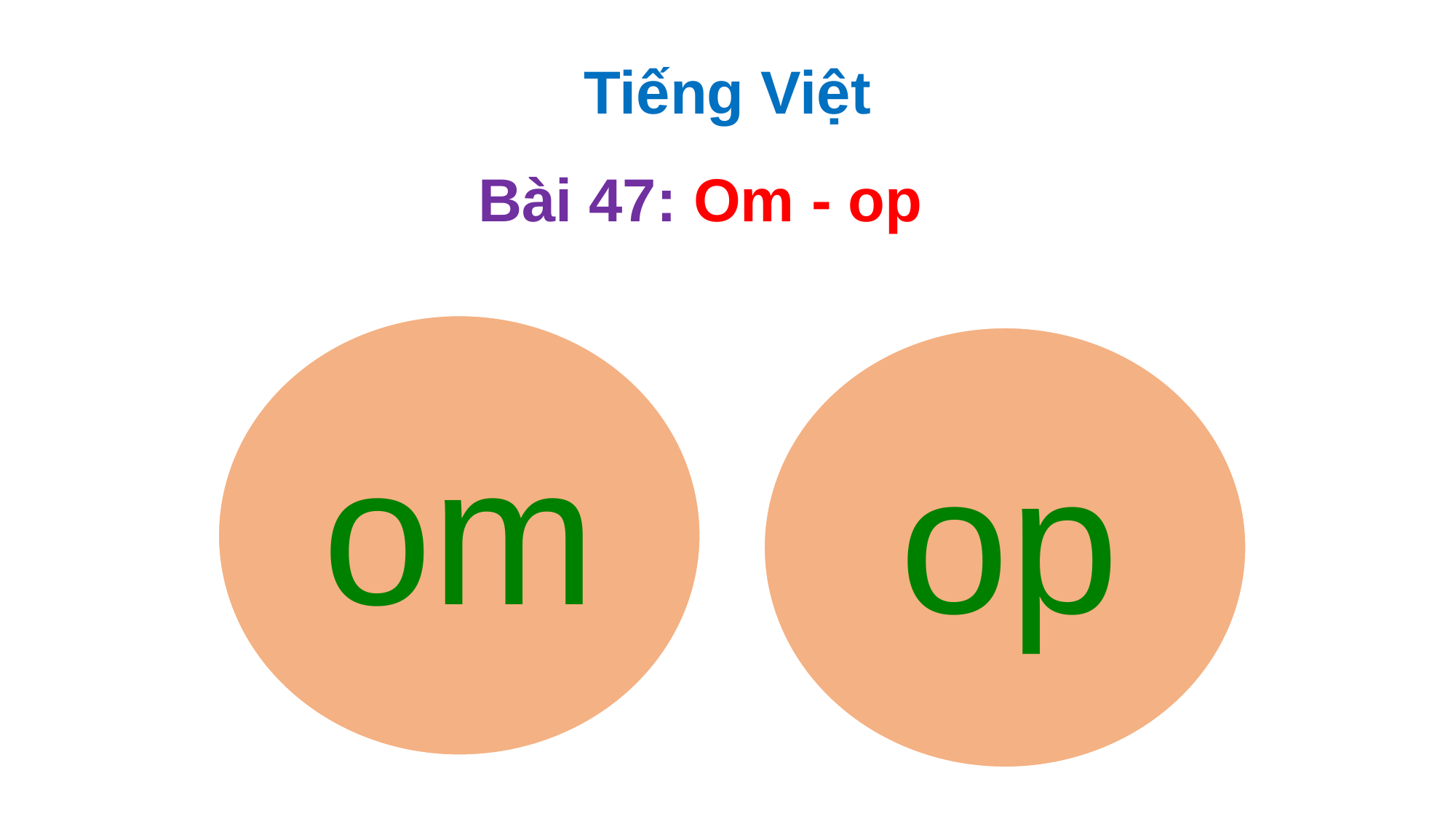

Tiếng Việt
Bài 47: Om - op

om

op